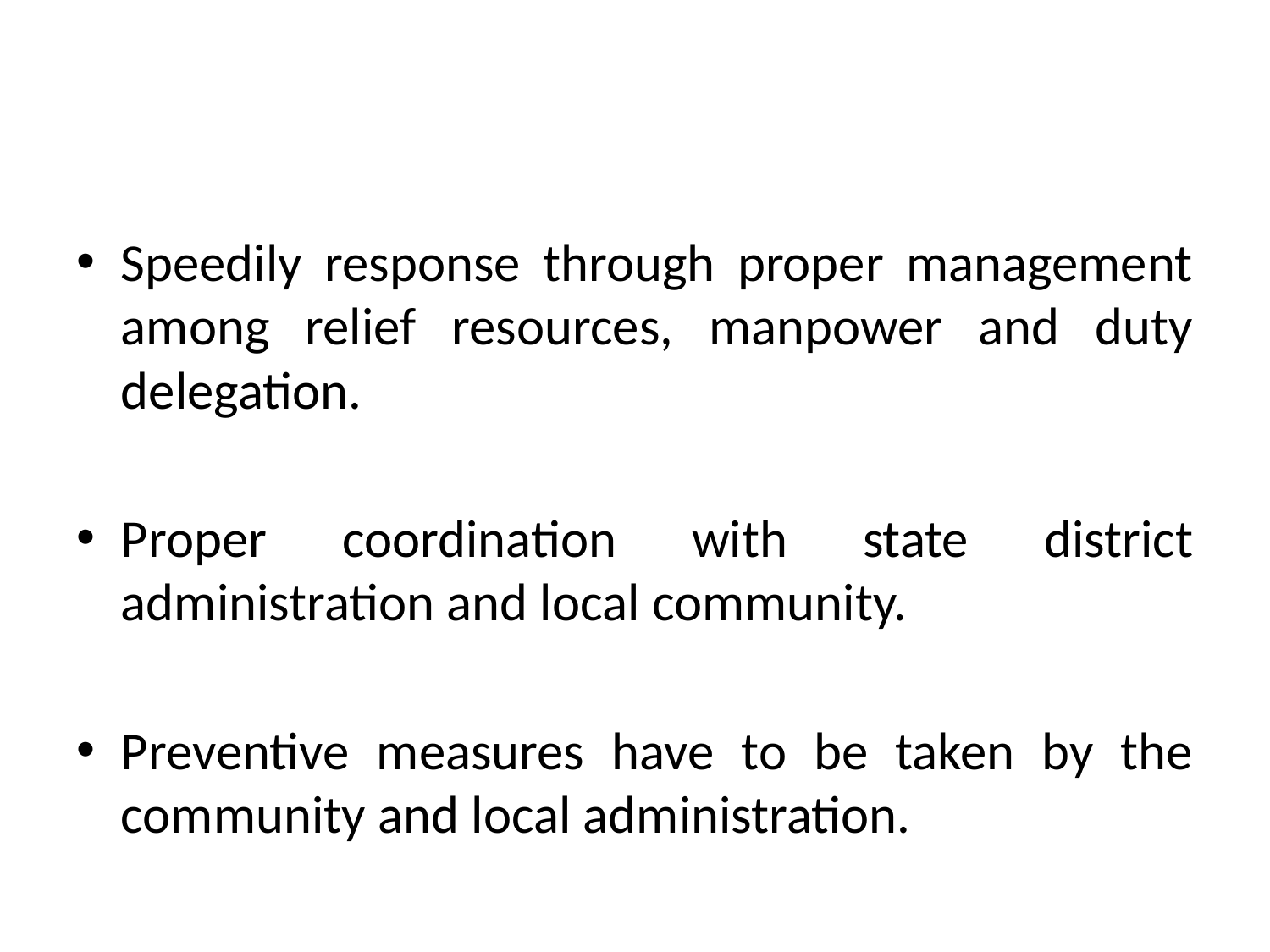

Speedily response through proper management among relief resources, manpower and duty delegation.

Proper coordination with state district administration and local community.

Preventive measures have to be taken by the community and local administration.